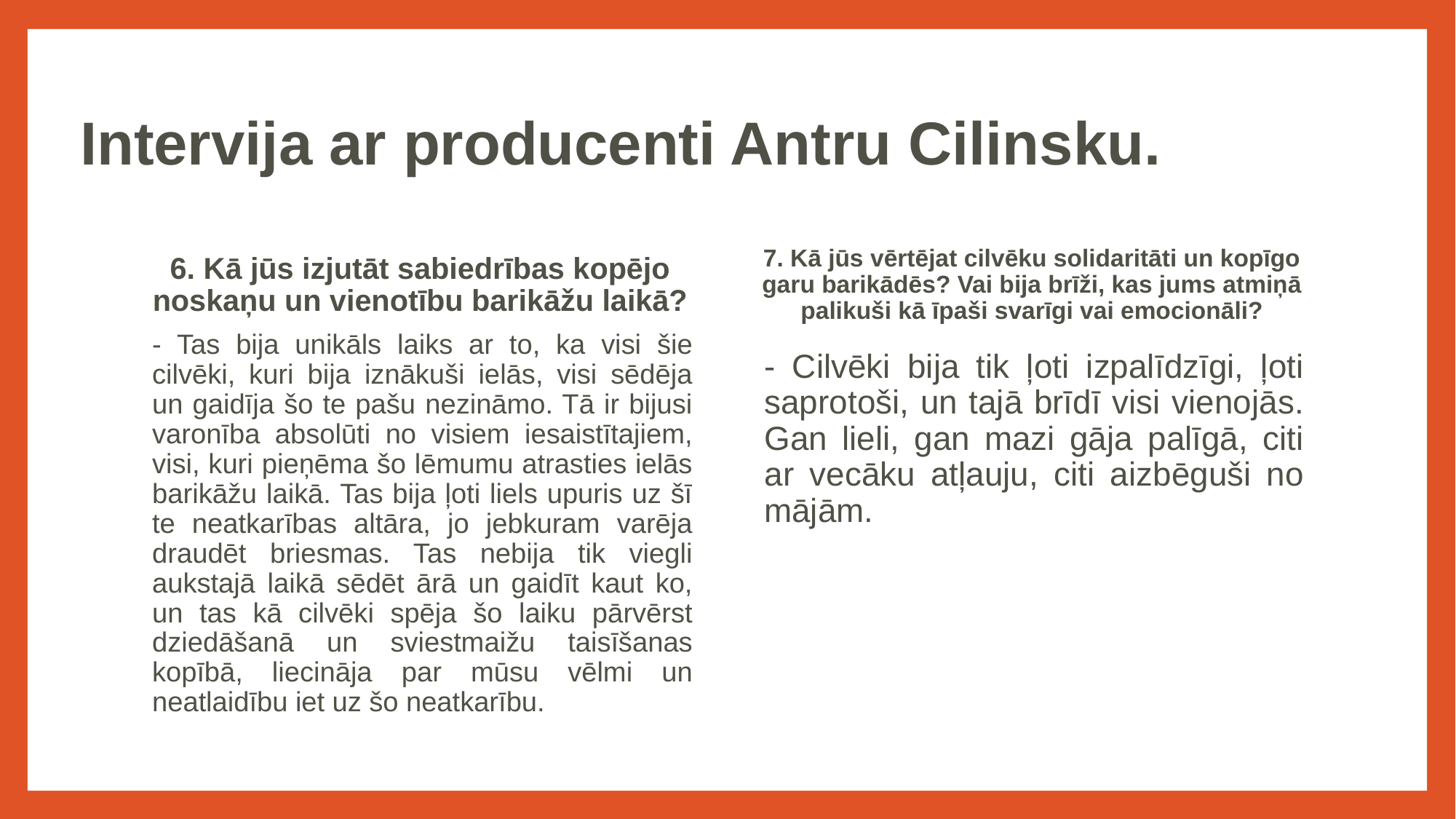

# Intervija ar producenti Antru Cilinsku.
7. Kā jūs vērtējat cilvēku solidaritāti un kopīgo garu barikādēs? Vai bija brīži, kas jums atmiņā palikuši kā īpaši svarīgi vai emocionāli?
6. Kā jūs izjutāt sabiedrības kopējo noskaņu un vienotību barikāžu laikā?
- Tas bija unikāls laiks ar to, ka visi šie cilvēki, kuri bija iznākuši ielās, visi sēdēja un gaidīja šo te pašu nezināmo. Tā ir bijusi varonība absolūti no visiem iesaistītajiem, visi, kuri pieņēma šo lēmumu atrasties ielās barikāžu laikā. Tas bija ļoti liels upuris uz šī te neatkarības altāra, jo jebkuram varēja draudēt briesmas. Tas nebija tik viegli aukstajā laikā sēdēt ārā un gaidīt kaut ko, un tas kā cilvēki spēja šo laiku pārvērst dziedāšanā un sviestmaižu taisīšanas kopībā, liecināja par mūsu vēlmi un neatlaidību iet uz šo neatkarību.
- Cilvēki bija tik ļoti izpalīdzīgi, ļoti saprotoši, un tajā brīdī visi vienojās. Gan lieli, gan mazi gāja palīgā, citi ar vecāku atļauju, citi aizbēguši no mājām.